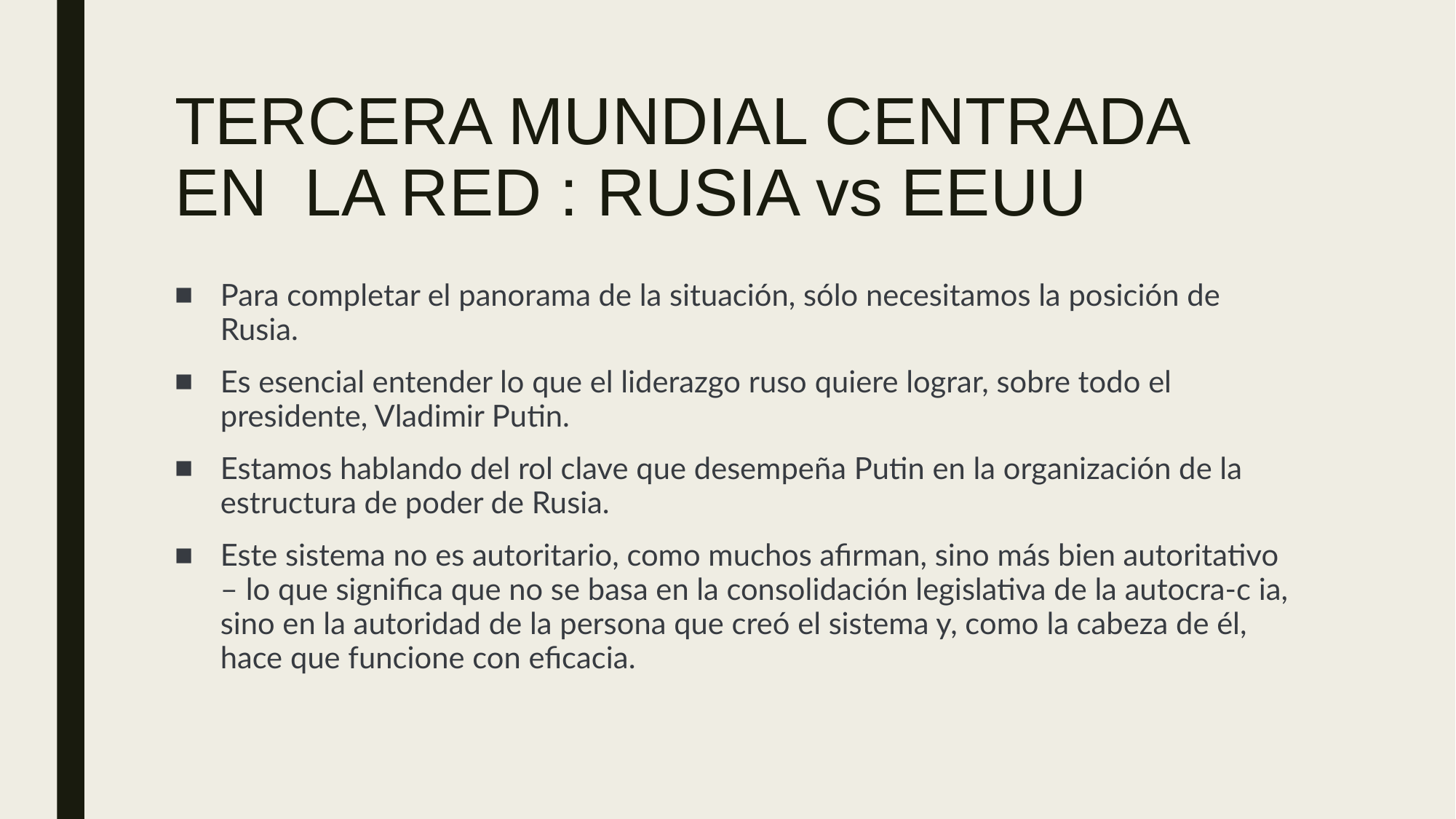

# TERCERA MUNDIAL CENTRADA EN  LA RED : RUSIA vs EEUU
Para completar el panorama de la situación, sólo necesitamos la posición de Rusia.
Es esencial entender lo que el liderazgo ruso quiere lograr, sobre todo el presidente, Vladimir Putin.
Estamos hablando del rol clave que desempeña Putin en la organización de la estructura de poder de Rusia.
Este sistema no es autoritario, como muchos afirman, sino más bien autoritativo – lo que significa que no se basa en la consolidación legislativa de la autocra-c ia, sino en la autoridad de la persona que creó el sistema y, como la cabeza de él, hace que funcione con eficacia.